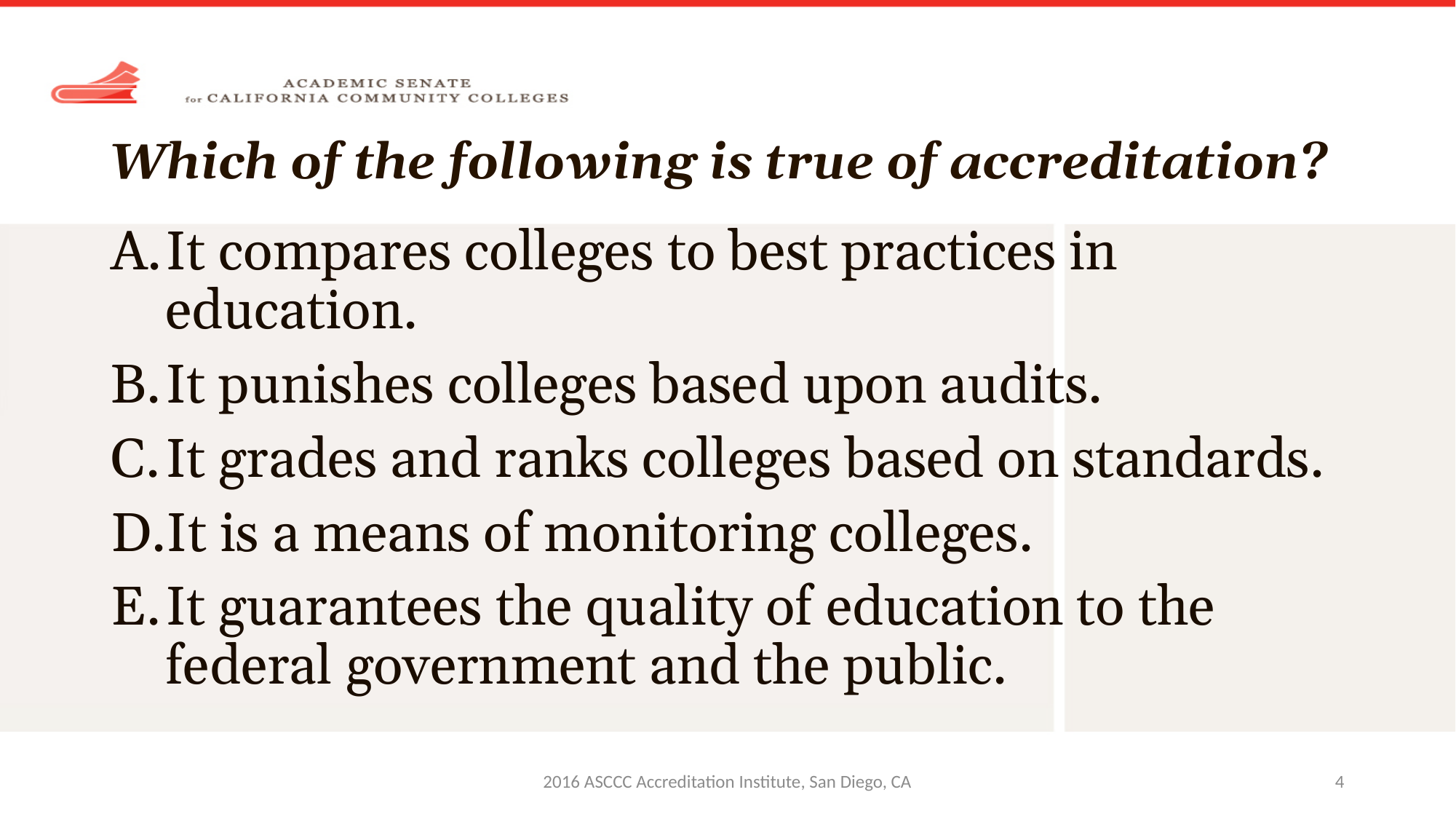

# Which of the following is true of accreditation?
It compares colleges to best practices in education.
It punishes colleges based upon audits.
It grades and ranks colleges based on standards.
It is a means of monitoring colleges.
It guarantees the quality of education to the federal government and the public.

2016 ASCCC Accreditation Institute, San Diego, CA
4